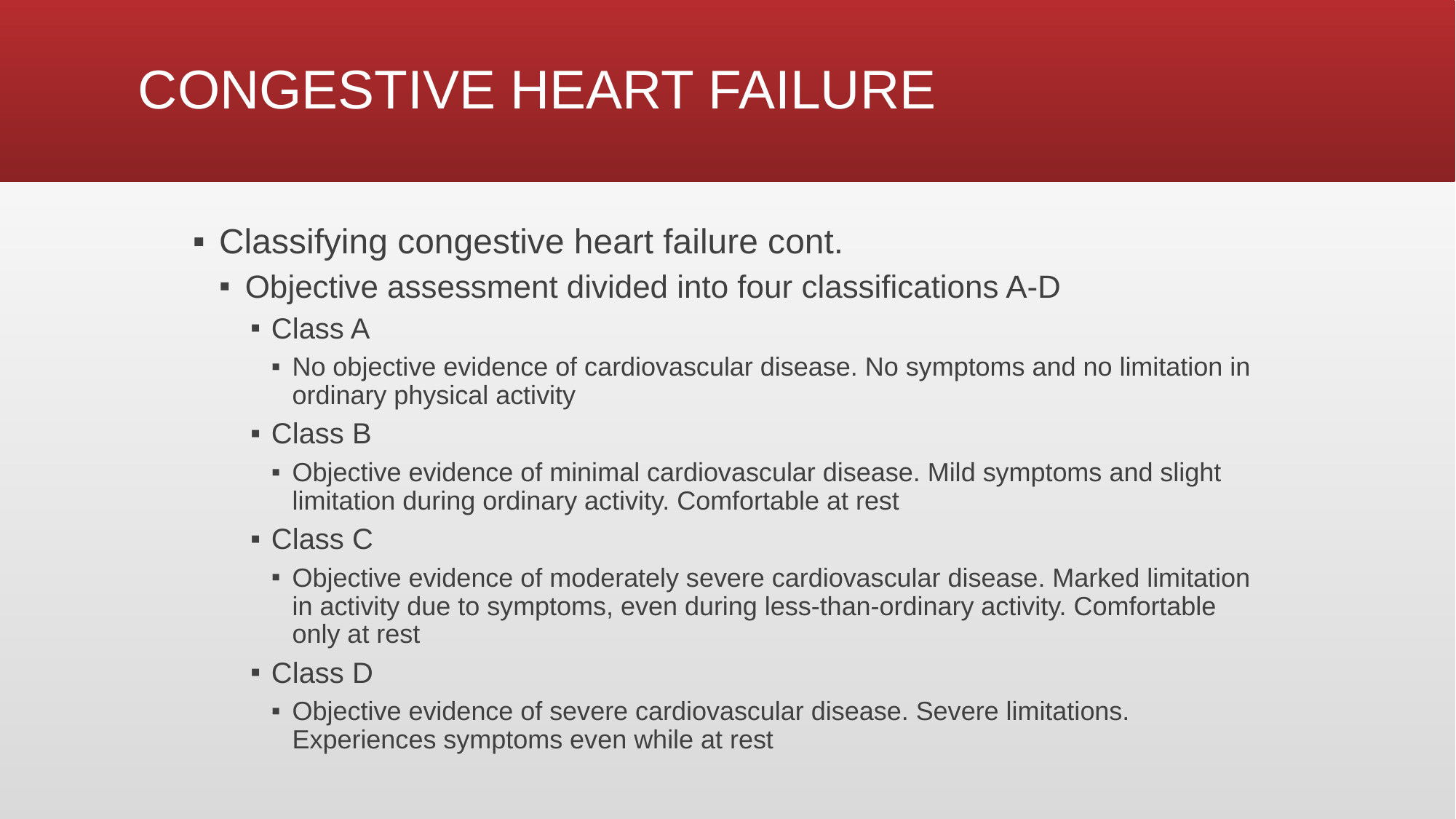

# CONGESTIVE HEART FAILURE
Classifying congestive heart failure cont.
Objective assessment divided into four classifications A-D
Class A
No objective evidence of cardiovascular disease. No symptoms and no limitation in ordinary physical activity
Class B
Objective evidence of minimal cardiovascular disease. Mild symptoms and slight limitation during ordinary activity. Comfortable at rest
Class C
Objective evidence of moderately severe cardiovascular disease. Marked limitation in activity due to symptoms, even during less-than-ordinary activity. Comfortable only at rest
Class D
Objective evidence of severe cardiovascular disease. Severe limitations. Experiences symptoms even while at rest